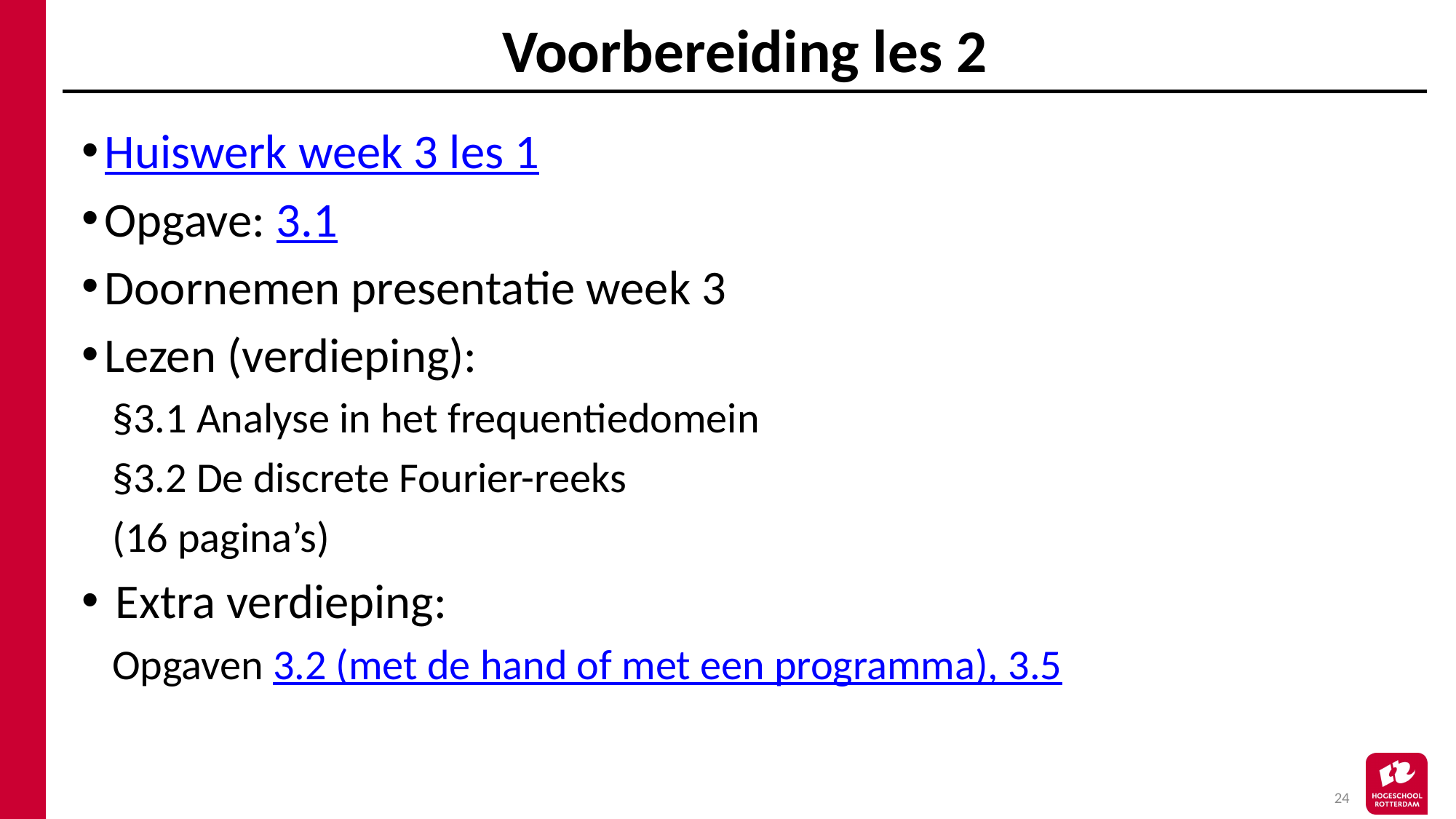

# Voorbereiding les 2
Huiswerk week 3 les 1
Opgave: 3.1
Doornemen presentatie week 3
Lezen (verdieping):
§3.1 Analyse in het frequentiedomein
§3.2 De discrete Fourier-reeks
(16 pagina’s)
 Extra verdieping:
Opgaven 3.2 (met de hand of met een programma), 3.5
24